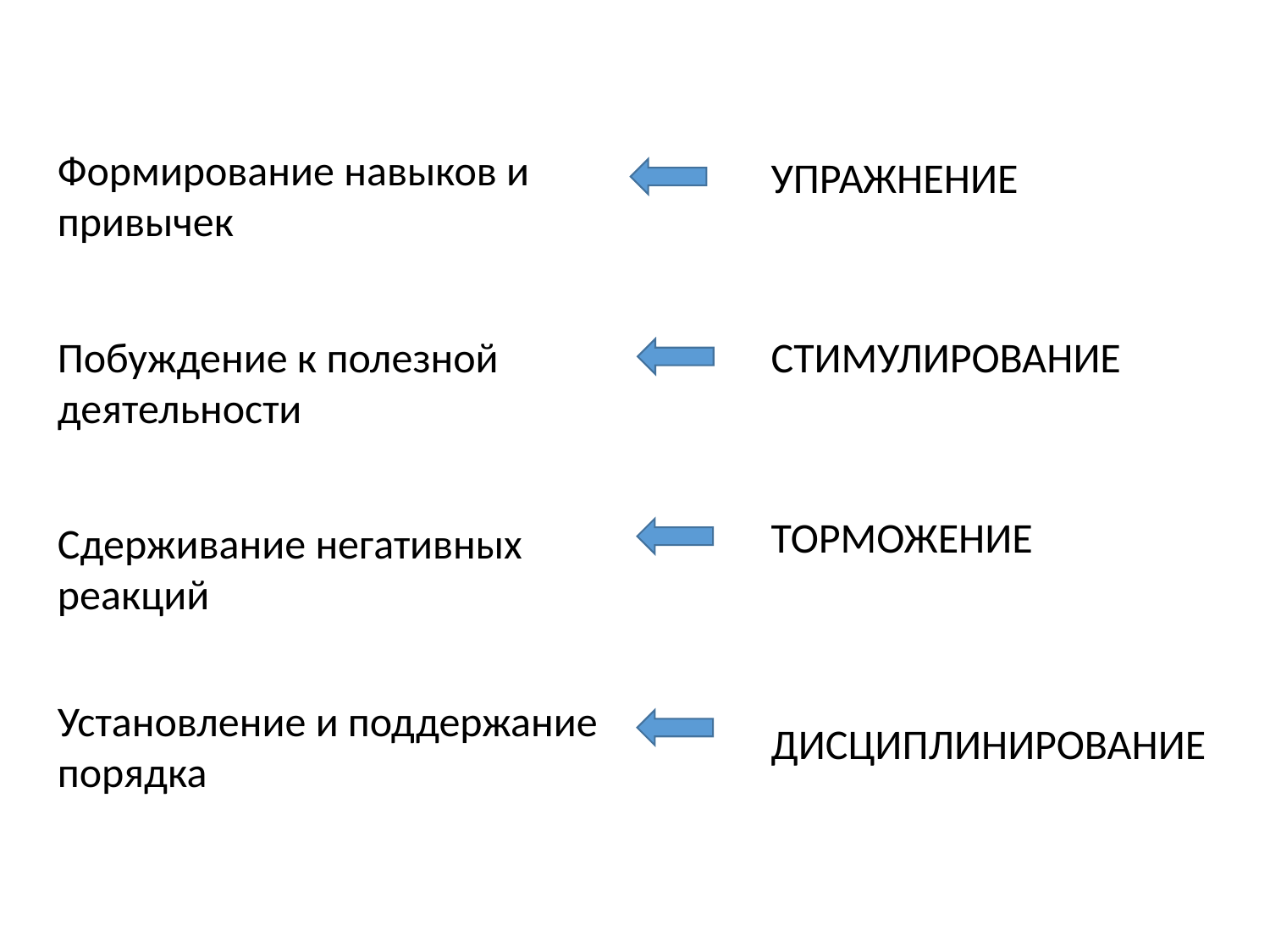

Формирование навыков и привычек
УПРАЖНЕНИЕ

Побуждение к полезной деятельности
СТИМУЛИРОВАНИЕ

ТОРМОЖЕНИЕ
Сдерживание негативных реакций

Установление и поддержание порядка

ДИСЦИПЛИНИРОВАНИЕ